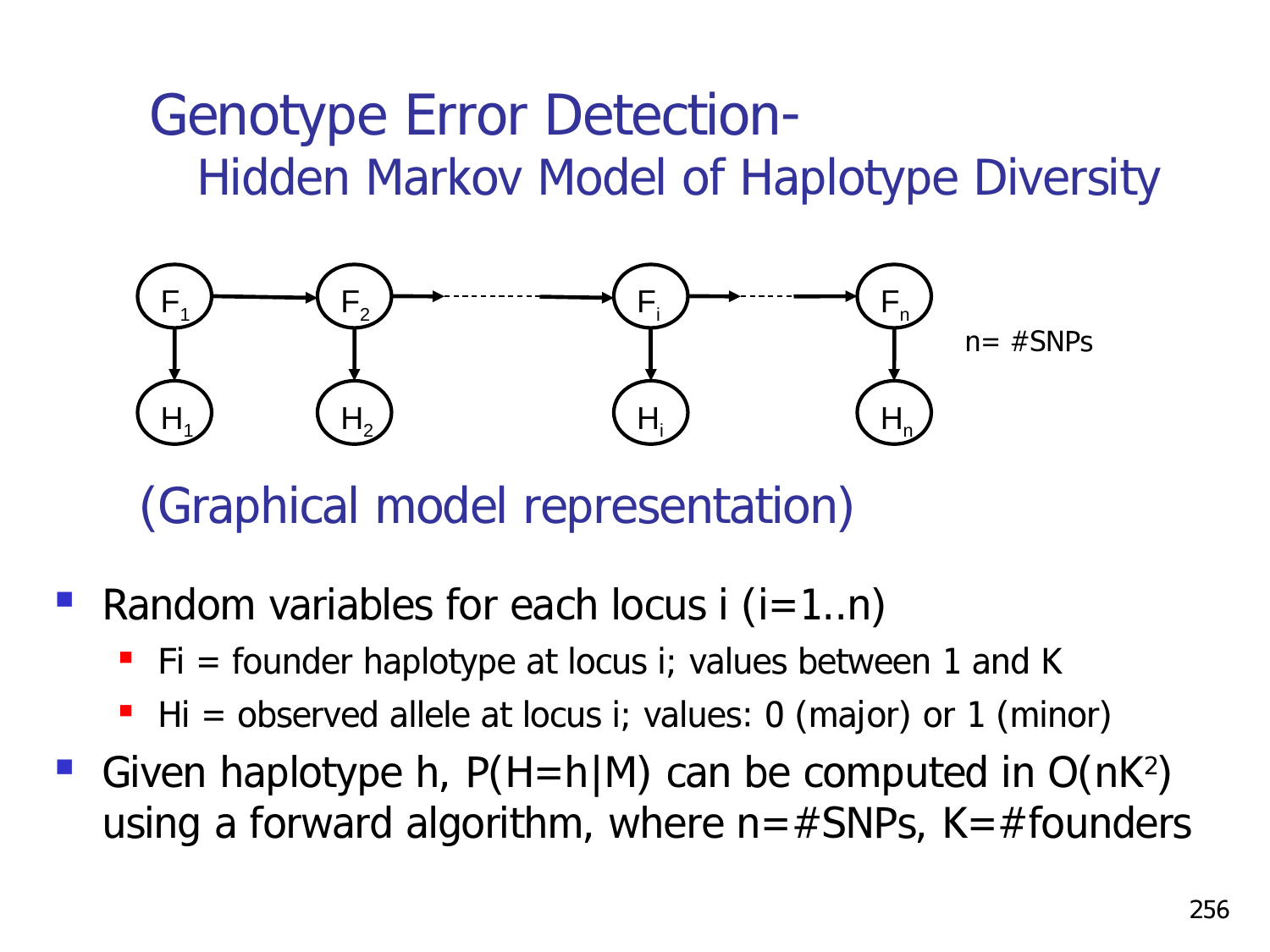

# Genotype Error Detection- Hidden Markov Model of Haplotype Diversity

F1
F2
Fi
Fn
n= #SNPs

H1
H2
Hi
Hn
(Graphical model representation)
Random variables for each locus i (i=1..n)
Fi = founder haplotype at locus i; values between 1 and K
Hi = observed allele at locus i; values: 0 (major) or 1 (minor)
Given haplotype h, P(H=h|M) can be computed in O(nK2) using a forward algorithm, where n=#SNPs, K=#founders
256